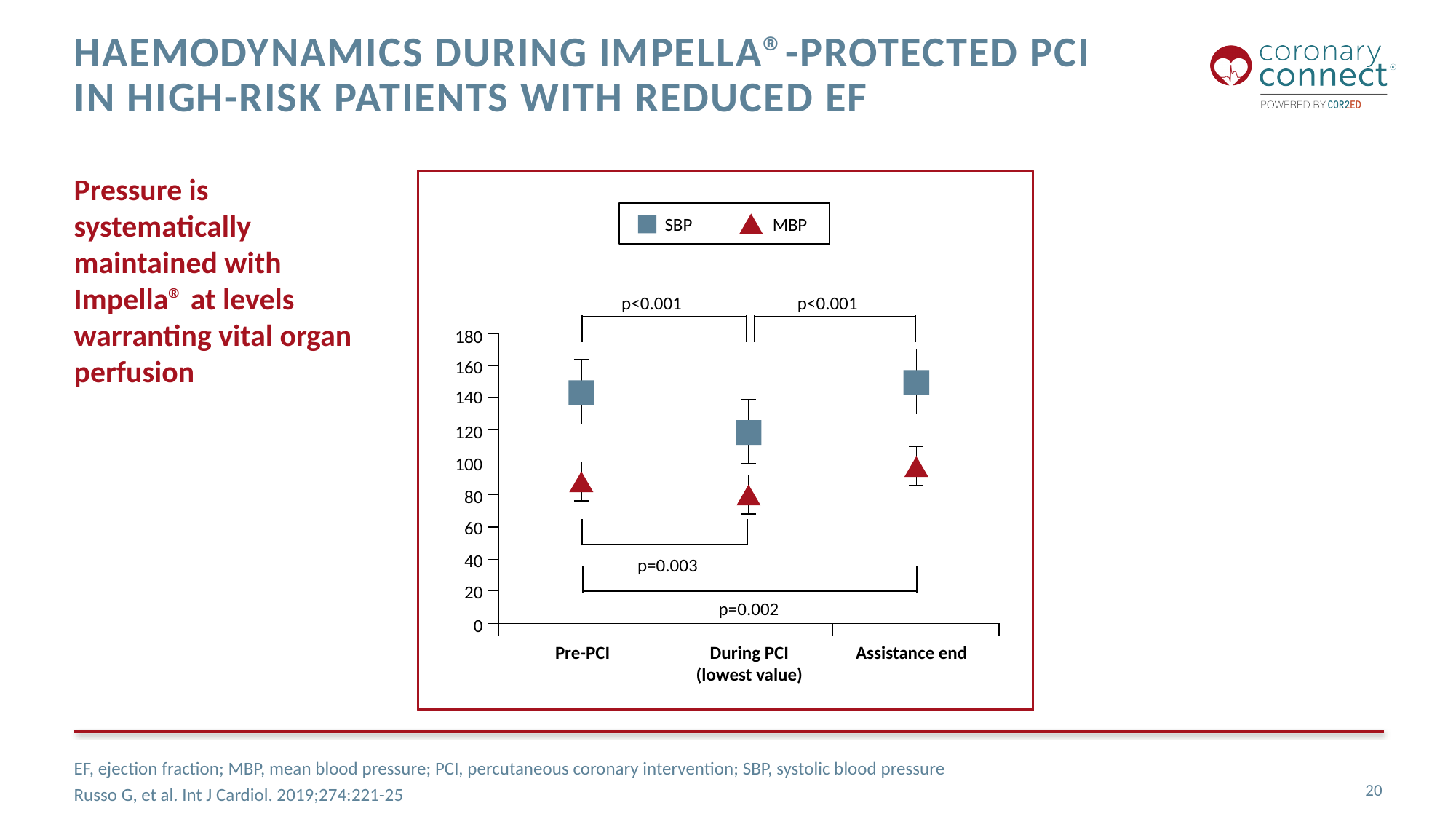

# Haemodynamics during Impella®-protected PCI in high-risk patients with reduced EF
Pressure is
systematically maintained with Impella® at levels warranting vital organ perfusion

SBP
MBP

p<0.001
p<0.001
180
160

140

120
100
160

80
60
40
p=0.003
20
p=0.002
0
Pre-PCI
During PCI
(lowest value)
Assistance end
EF, ejection fraction; MBP, mean blood pressure; PCI, percutaneous coronary intervention; SBP, systolic blood pressure
Russo G, et al. Int J Cardiol. 2019;274:221-25
20